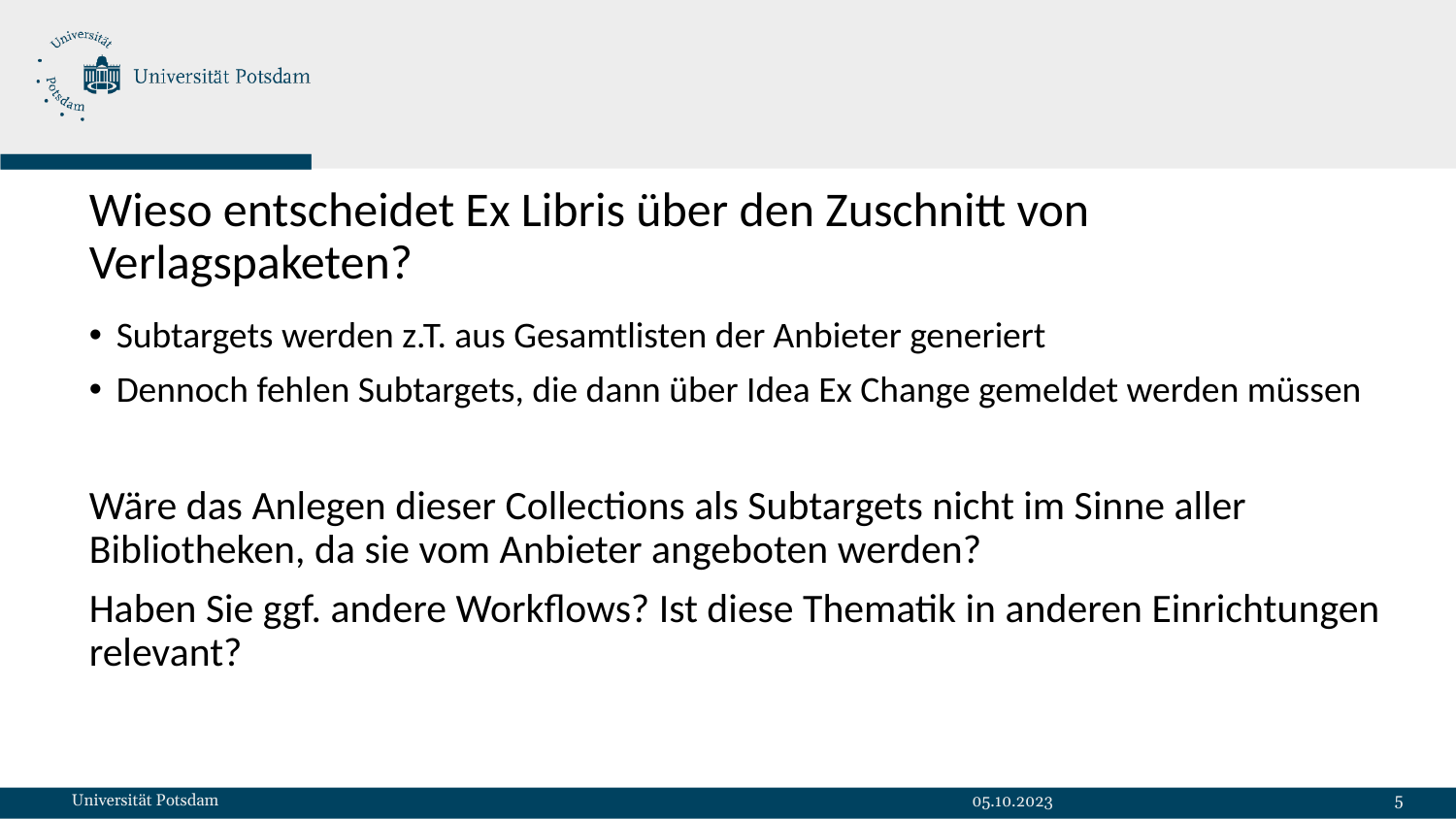

# Wieso entscheidet Ex Libris über den Zuschnitt von Verlagspaketen?
Subtargets werden z.T. aus Gesamtlisten der Anbieter generiert
Dennoch fehlen Subtargets, die dann über Idea Ex Change gemeldet werden müssen

Wäre das Anlegen dieser Collections als Subtargets nicht im Sinne aller Bibliotheken, da sie vom Anbieter angeboten werden?
Haben Sie ggf. andere Workflows? Ist diese Thematik in anderen Einrichtungen relevant?

5
Universität Potsdam
05.10.2023